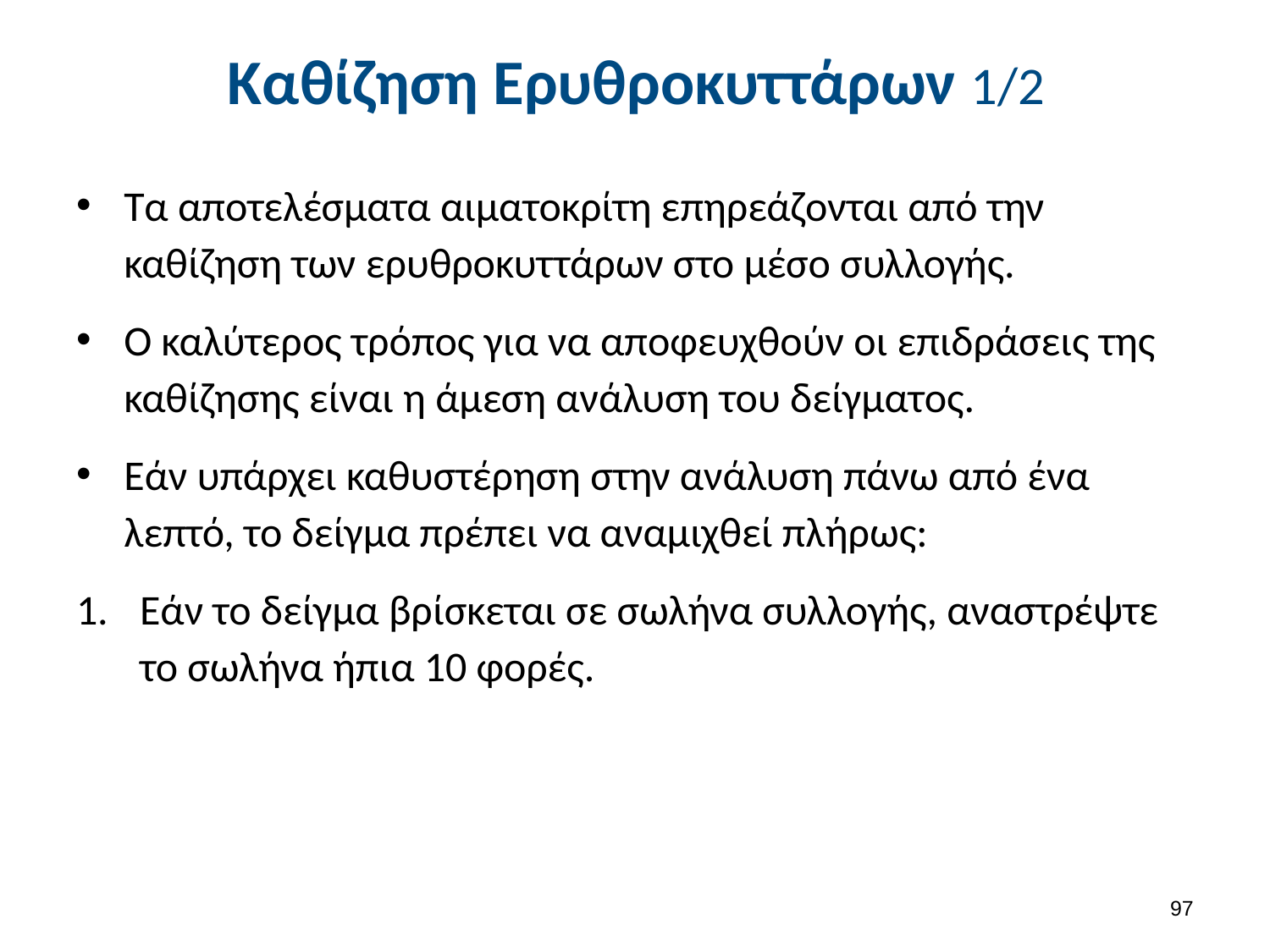

# Καθίζηση Ερυθροκυττάρων 1/2
Τα αποτελέσματα αιματοκρίτη επηρεάζονται από την καθίζηση των ερυθροκυττάρων στο μέσο συλλογής.
Ο καλύτερος τρόπος για να αποφευχθούν οι επιδράσεις της καθίζησης είναι η άμεση ανάλυση του δείγματος.
Εάν υπάρχει καθυστέρηση στην ανάλυση πάνω από ένα λεπτό, το δείγμα πρέπει να αναμιχθεί πλήρως:
Εάν το δείγμα βρίσκεται σε σωλήνα συλλογής, αναστρέψτε το σωλήνα ήπια 10 φορές.
97